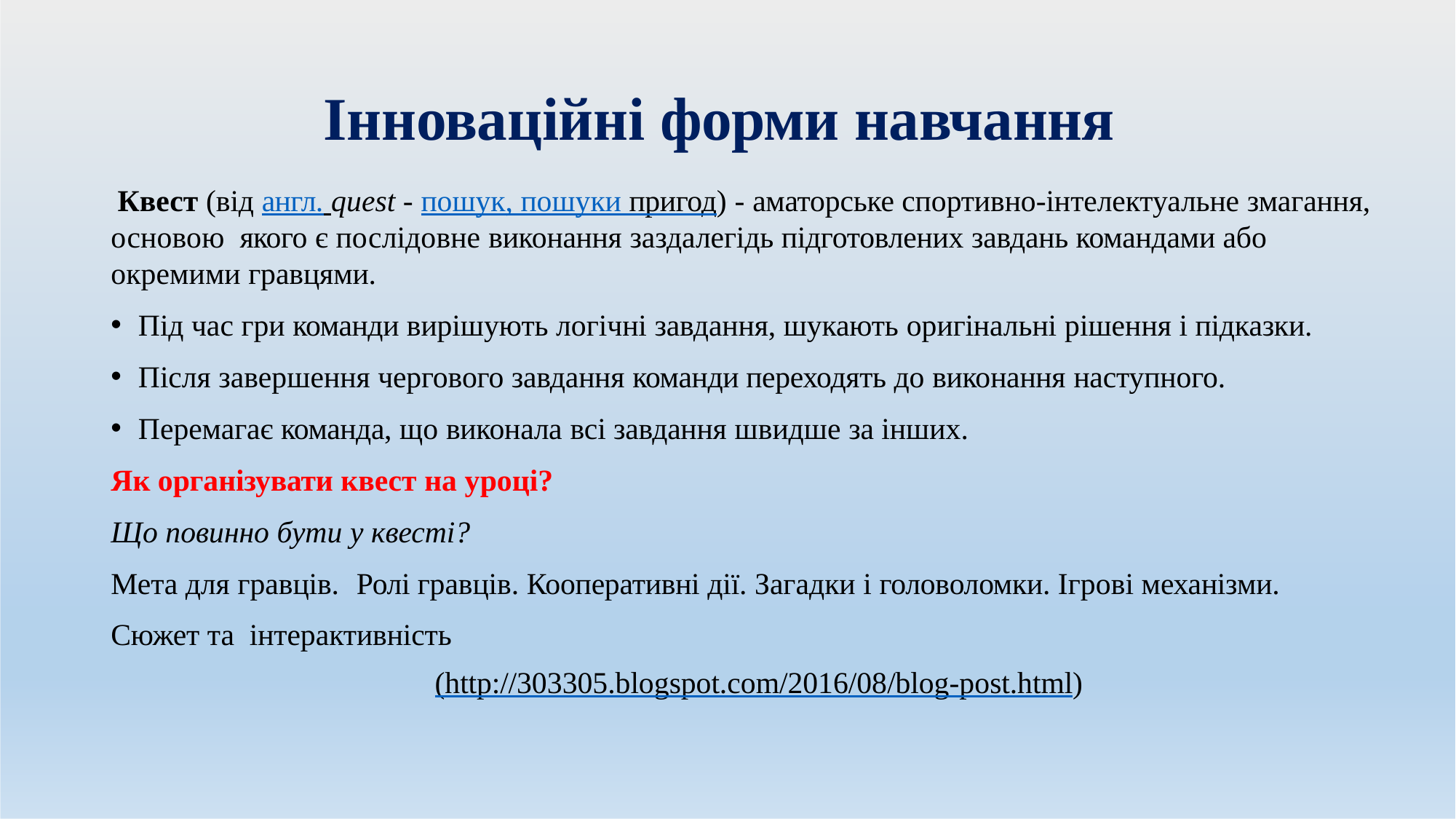

# Інноваційні форми навчання
Квест (від англ. quest - пошук, пошуки пригод) - аматорське спортивно-інтелектуальне змагання,
основою якого є послідовне виконання заздалегідь підготовлених завдань командами або
окремими гравцями.
Під час гри команди вирішують логічні завдання, шукають оригінальні рішення і підказки.
Після завершення чергового завдання команди переходять до виконання наступного.
Перемагає команда, що виконала всі завдання швидше за інших.
Як організувати квест на уроці?
Що повинно бути у квесті?
Мета для гравців.	Ролі гравців. Кооперативні дії. Загадки і головоломки. Ігрові механізми.
Сюжет та інтерактивність
(http://303305.blogspot.com/2016/08/blog-post.html)